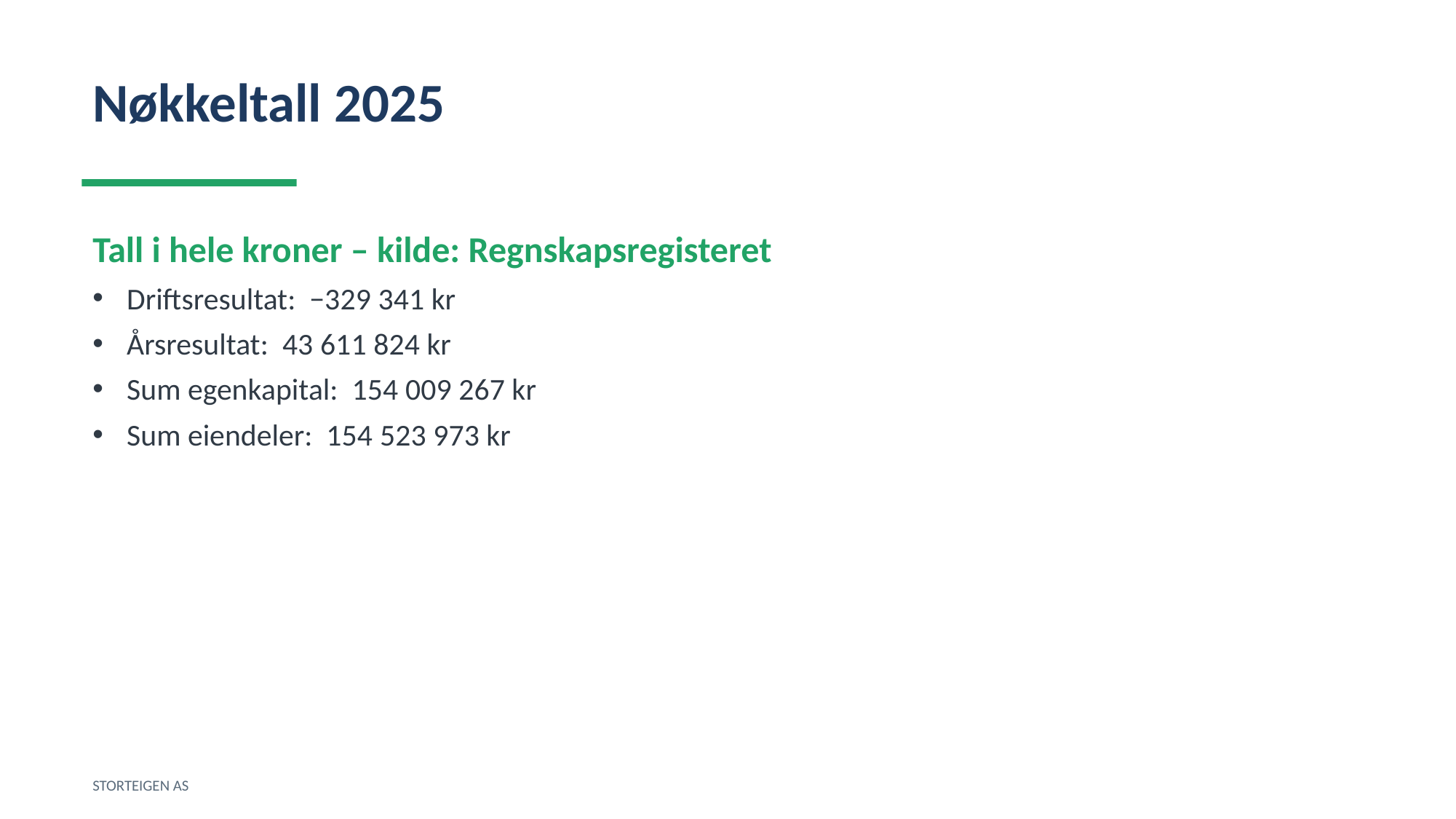

Nøkkeltall 2025

Tall i hele kroner – kilde: Regnskapsregisteret
Driftsresultat:  −329 341 kr
Årsresultat:  43 611 824 kr
Sum egenkapital:  154 009 267 kr
Sum eiendeler:  154 523 973 kr
STORTEIGEN AS